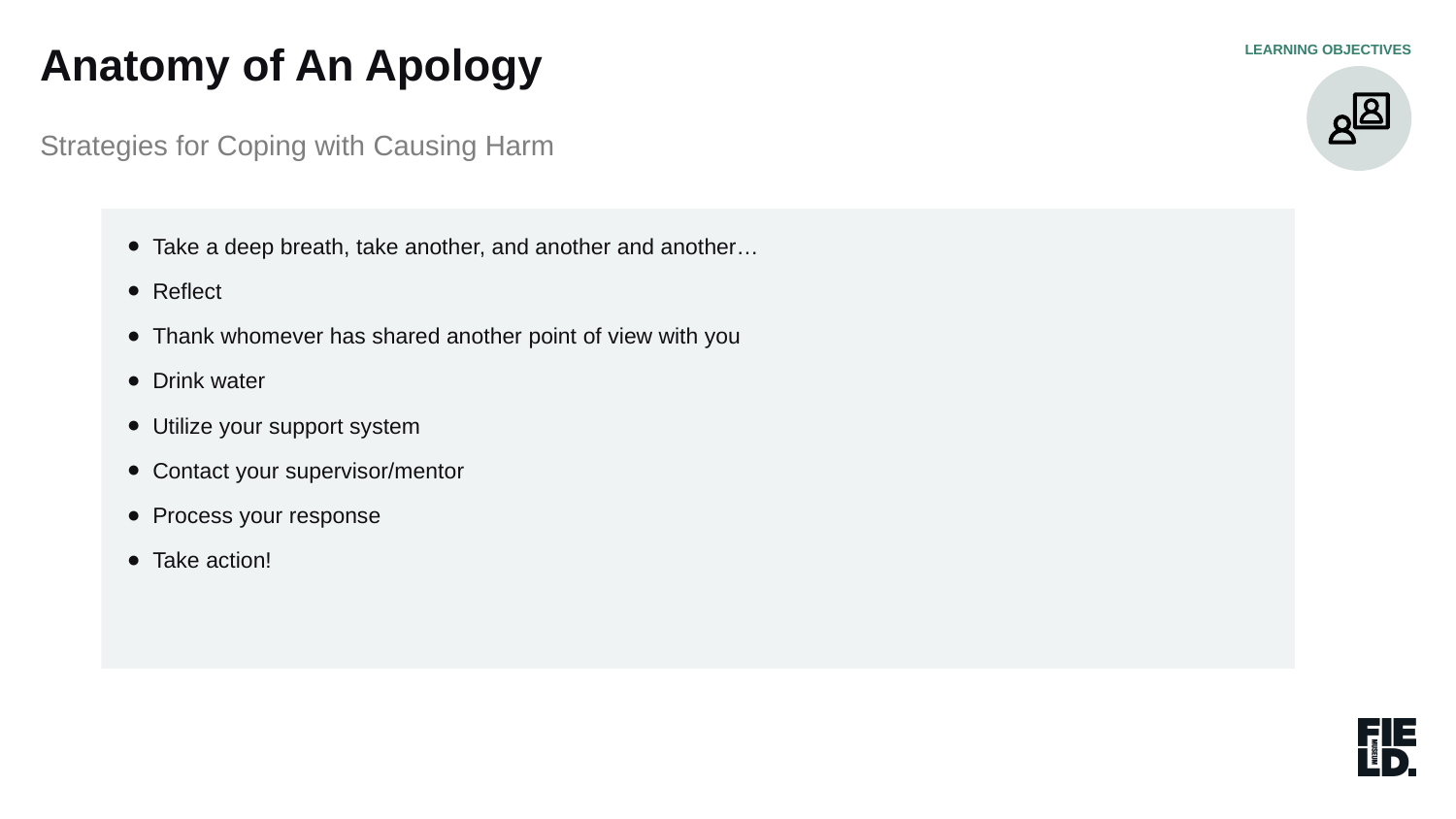

Anatomy of An Apology
LEARNING OBJECTIVES

Strategies for Coping with Causing Harm

Take a deep breath, take another, and another and another…
Reflect
Thank whomever has shared another point of view with you
Drink water
Utilize your support system
Contact your supervisor/mentor
Process your response
Take action!